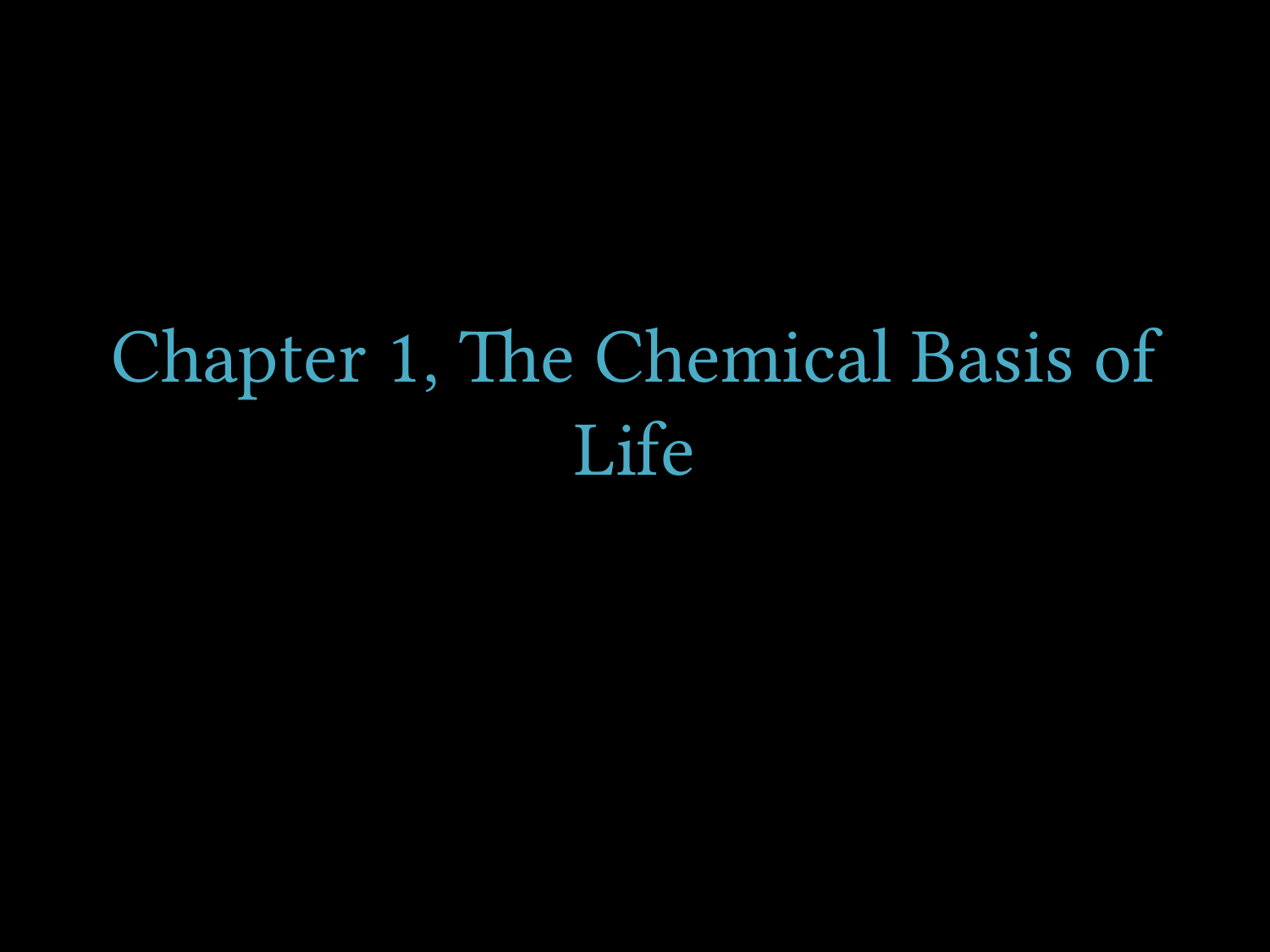

# Chapter 1, The Chemical Basis of Life